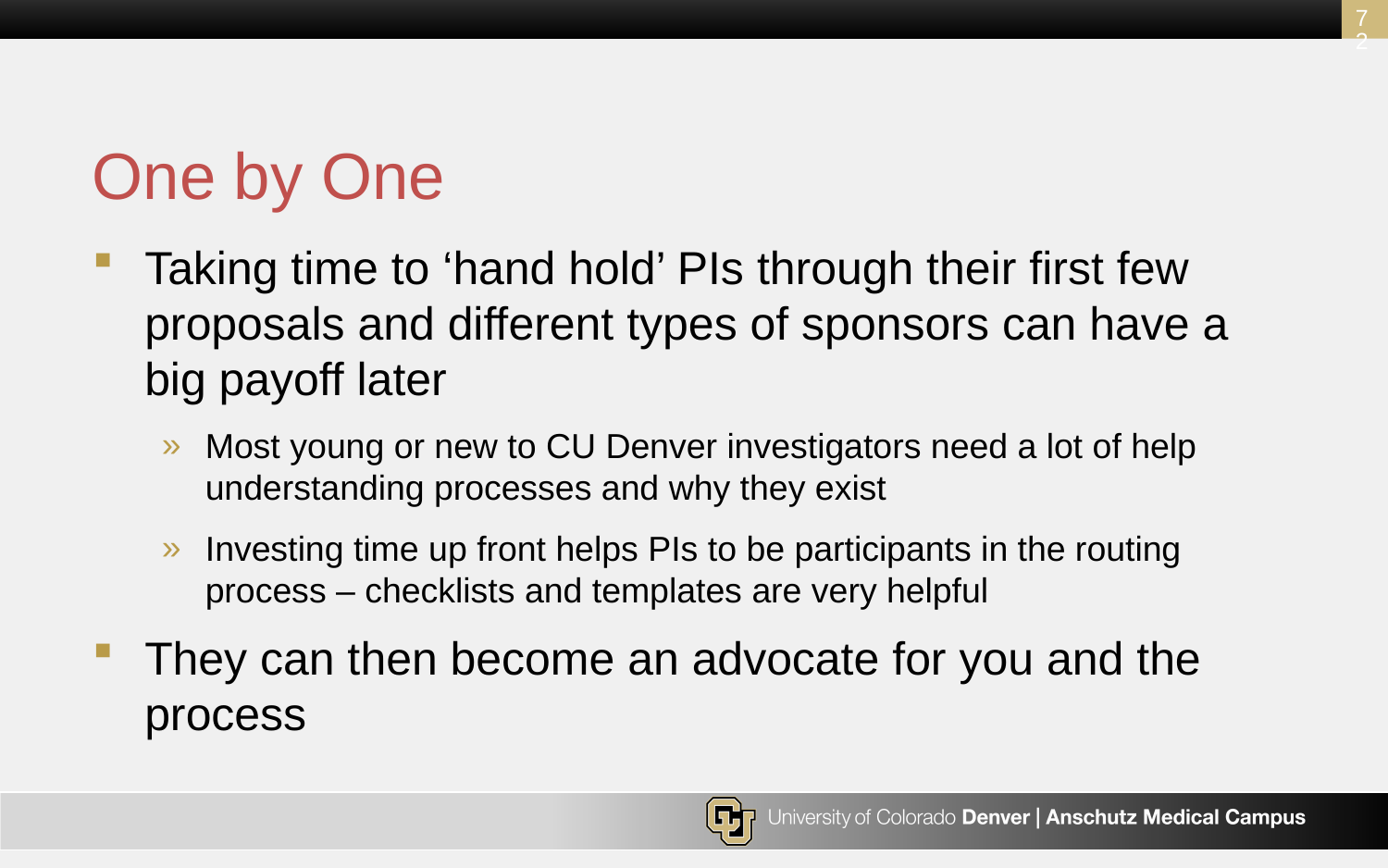

72
# One by One
Taking time to ‘hand hold’ PIs through their first few proposals and different types of sponsors can have a big payoff later
Most young or new to CU Denver investigators need a lot of help understanding processes and why they exist
Investing time up front helps PIs to be participants in the routing process – checklists and templates are very helpful
They can then become an advocate for you and the process